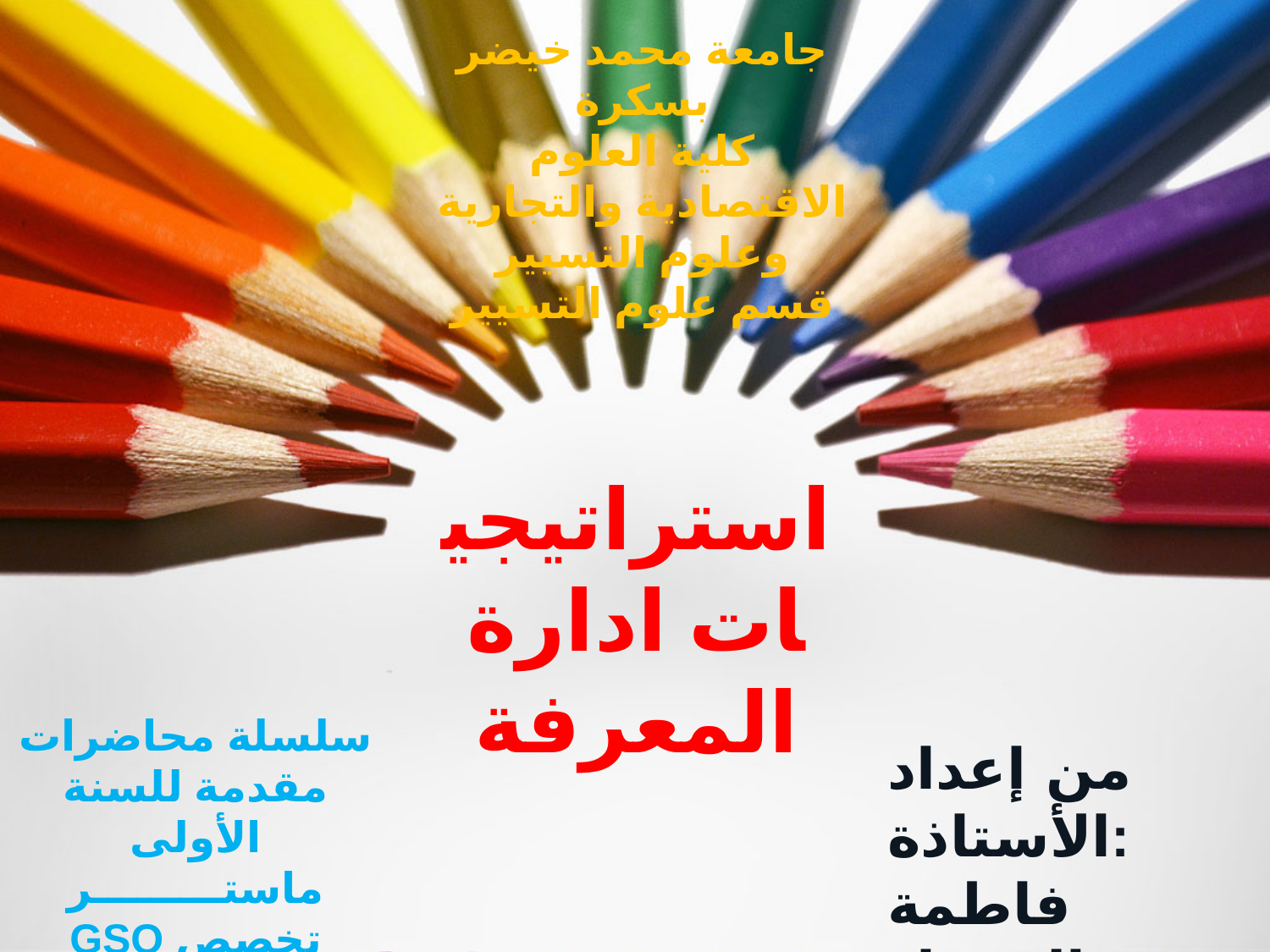

جامعة محمد خيضر بسكرة
كلية العلوم الاقتصادية والتجارية وعلوم التسيير
قسم علوم التسيير
استراتيجيات ادارة المعرفة
سلسلة محاضرات مقدمة للسنة الأولى ماستـــــــــر
تخصص GSO
من إعداد الأستاذة:
فاطمة الزهراء طاهري